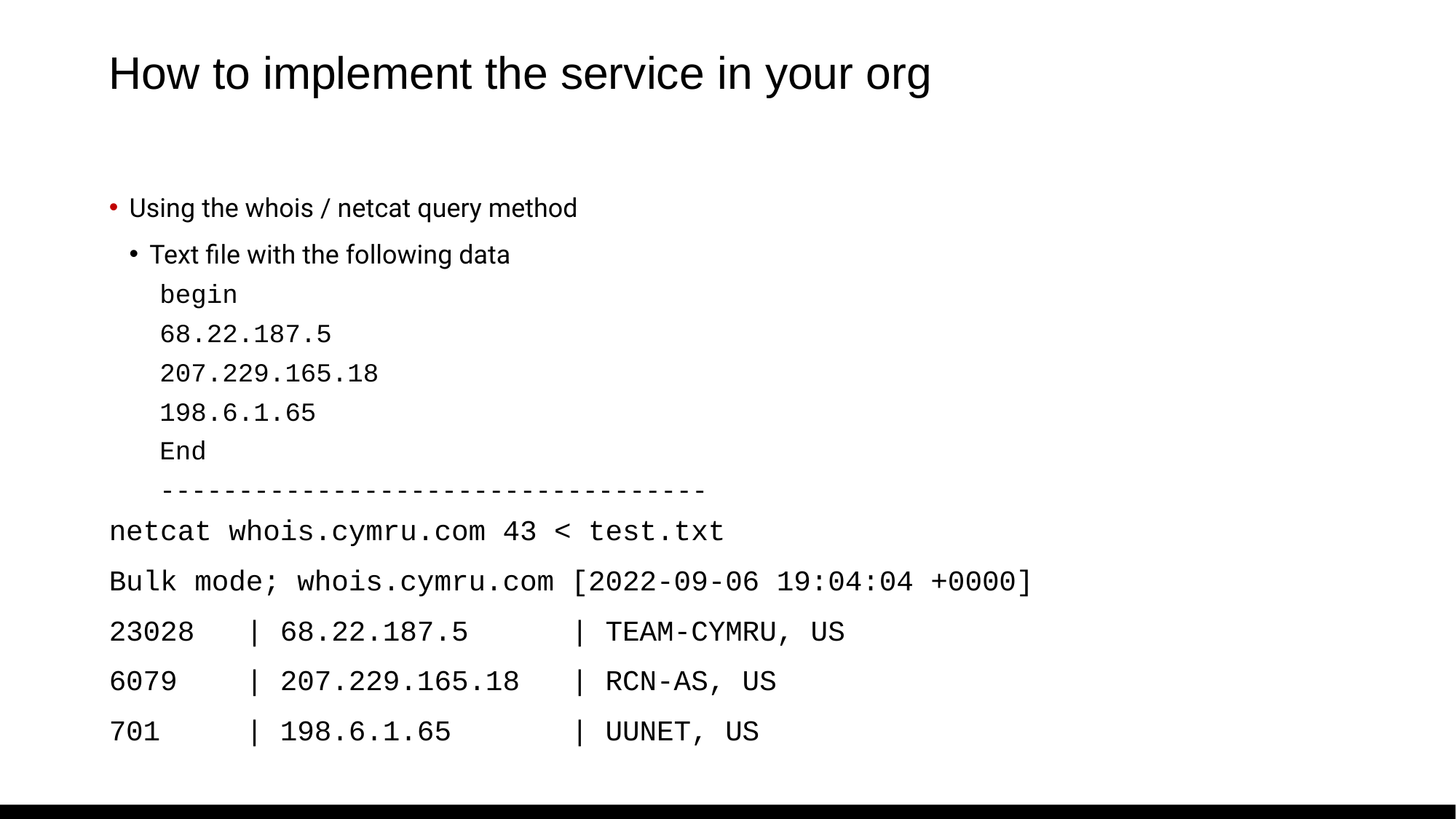

# How to implement the service in your org
Using the whois / netcat query method
Text file with the following data
begin
68.22.187.5
207.229.165.18
198.6.1.65
End
-----------------------------------
netcat whois.cymru.com 43 < test.txt
Bulk mode; whois.cymru.com [2022-09-06 19:04:04 +0000]
23028   | 68.22.187.5      | TEAM-CYMRU, US
6079    | 207.229.165.18   | RCN-AS, US
701     | 198.6.1.65       | UUNET, US